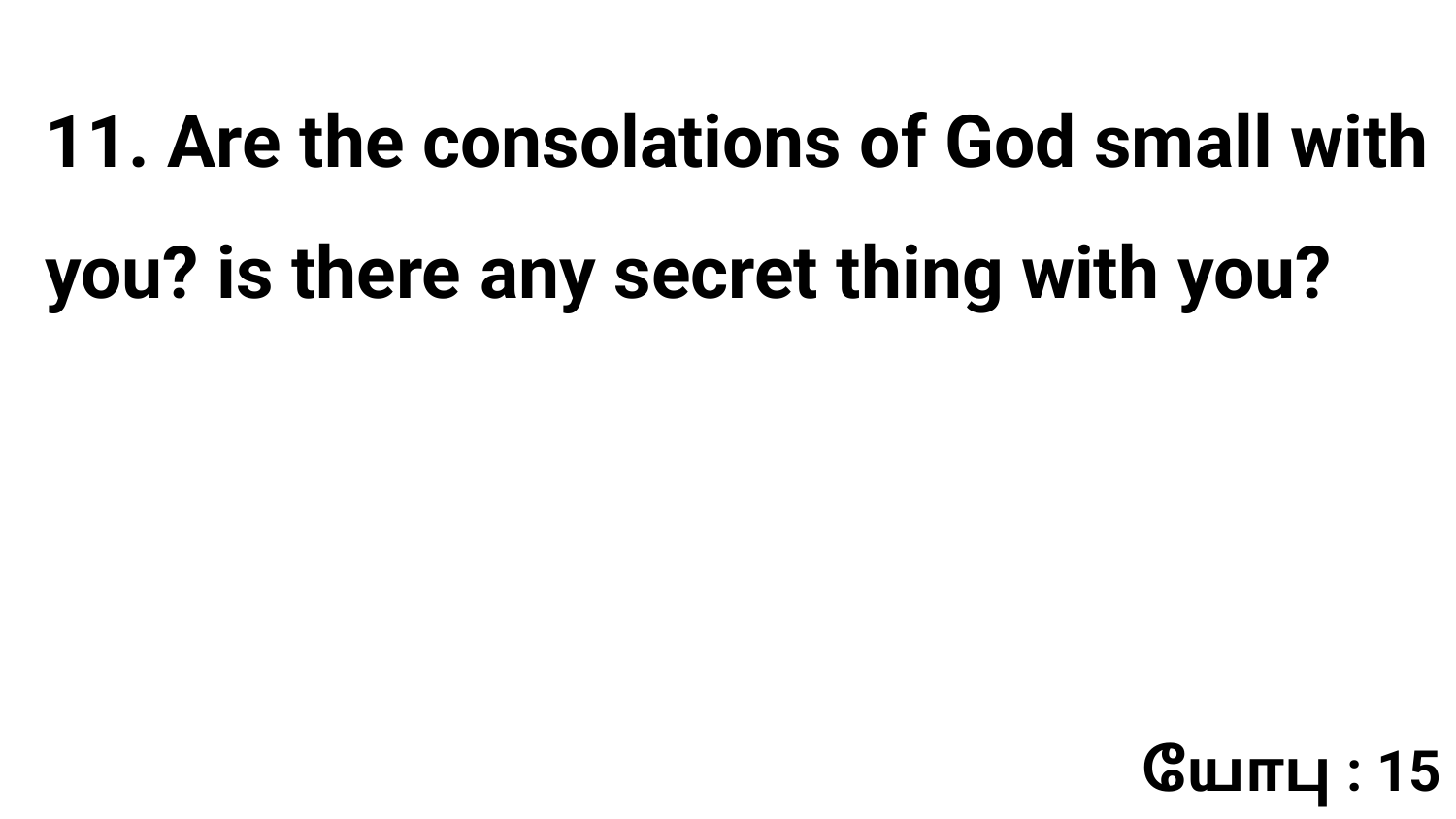

11. Are the consolations of God small with you? is there any secret thing with you?
யோபு : 15